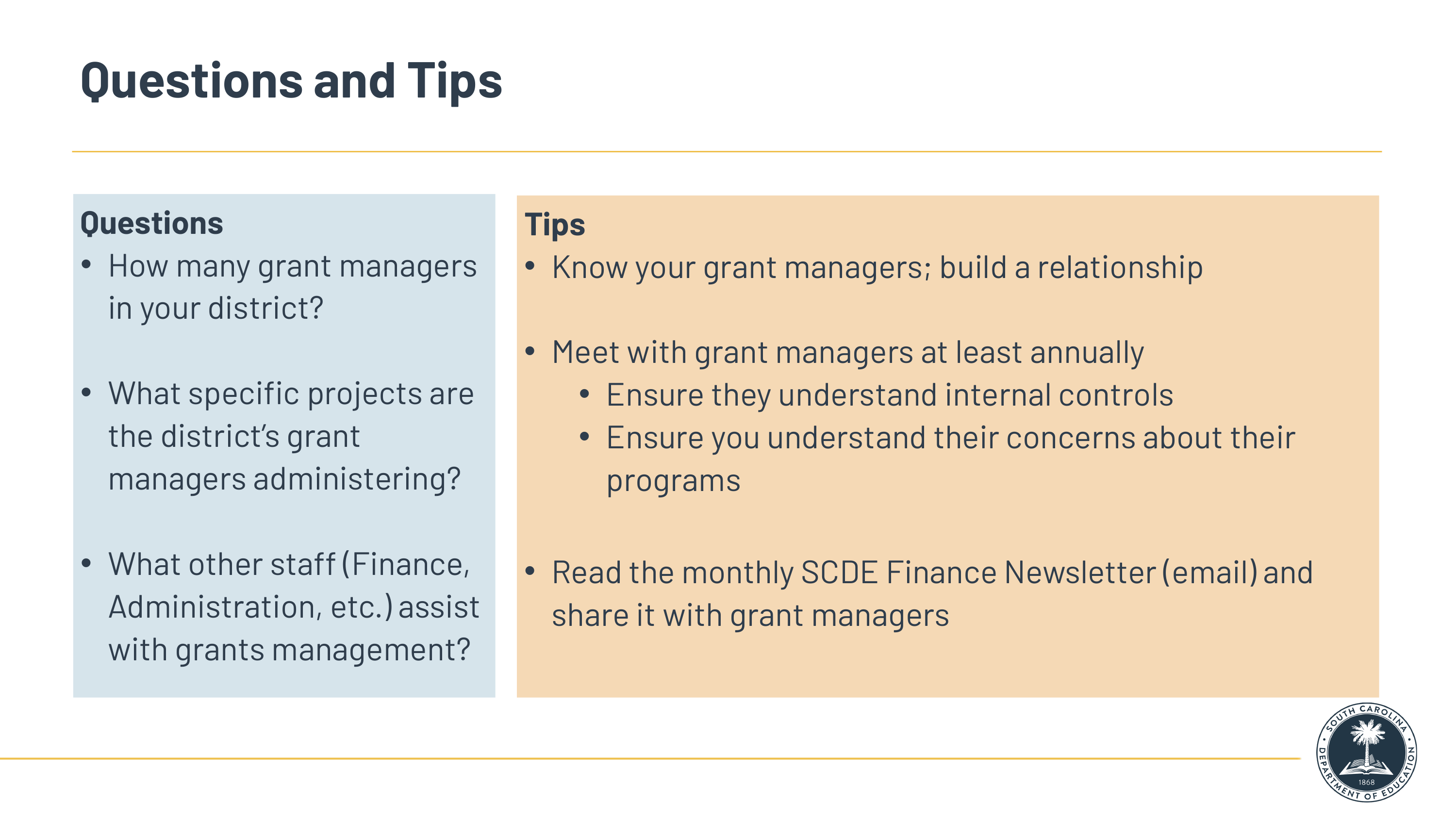

# Questions and Tips
Questions
How many grant managers in your district?

What specific projects are the district’s grant managers administering?

What other staff (Finance, Administration, etc.) assist with grants management?

Tips
Know your grant managers; build a relationship

Meet with grant managers at least annually
Ensure they understand internal controls
Ensure you understand their concerns about their programs

Read the monthly SCDE Finance Newsletter (email) and share it with grant managers